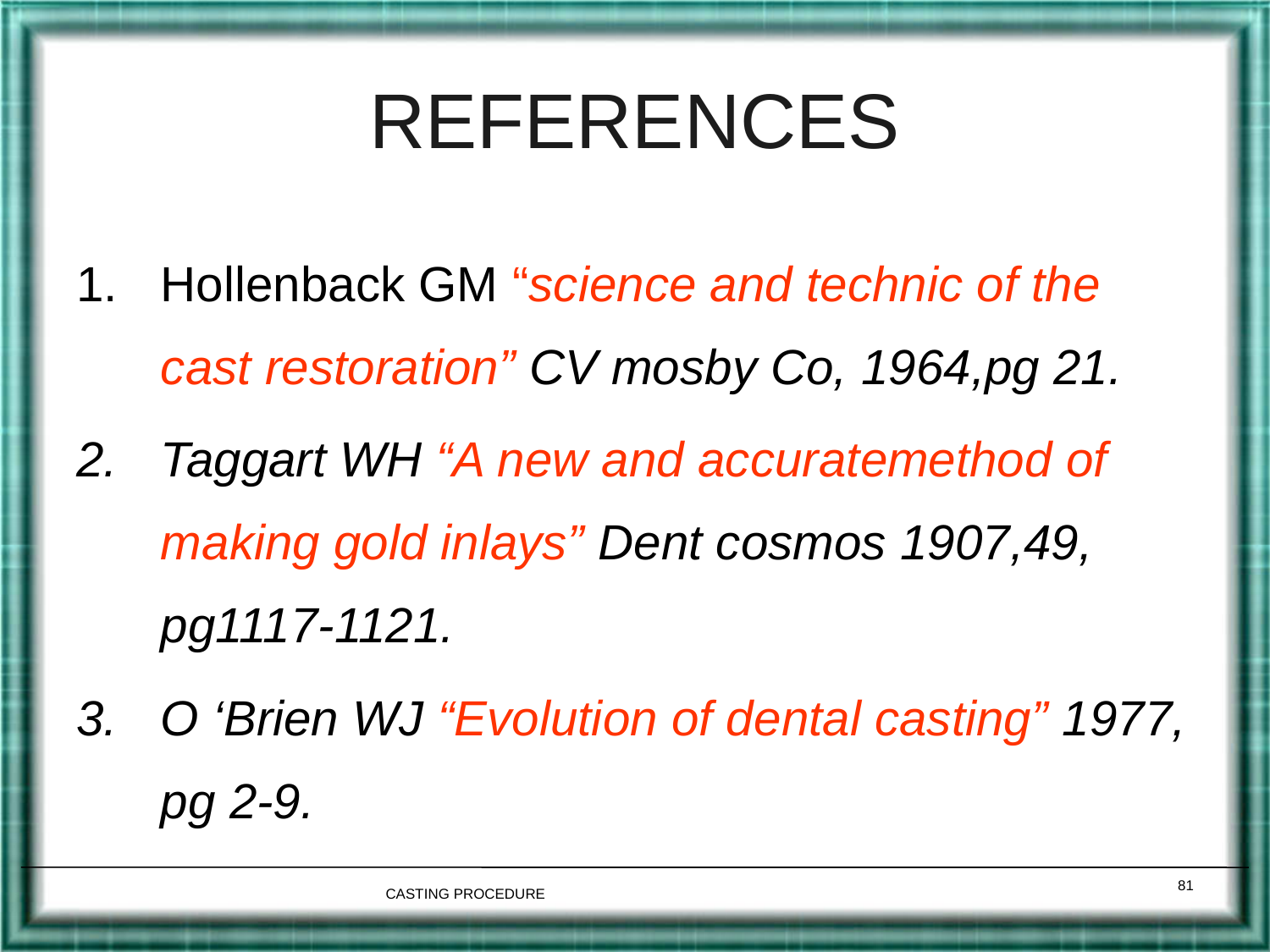

# REFERENCES
Hollenback GM “science and technic of the cast restoration” CV mosby Co, 1964,pg 21.
Taggart WH “A new and accuratemethod of making gold inlays” Dent cosmos 1907,49, pg1117-1121.
O ‘Brien WJ “Evolution of dental casting” 1977, pg 2-9.
81
CASTING PROCEDURE